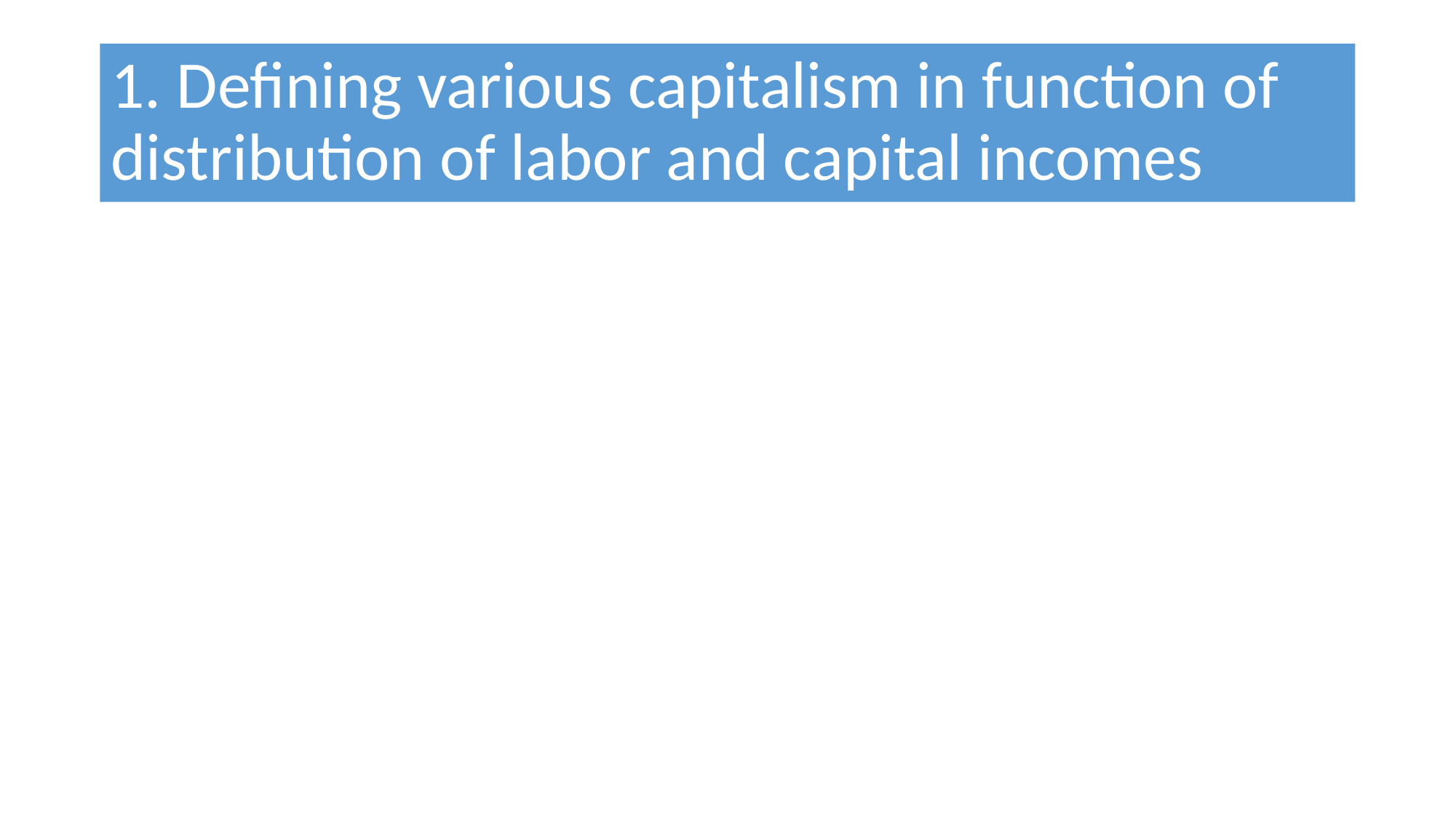

# 1. Defining various capitalism in function of distribution of labor and capital incomes